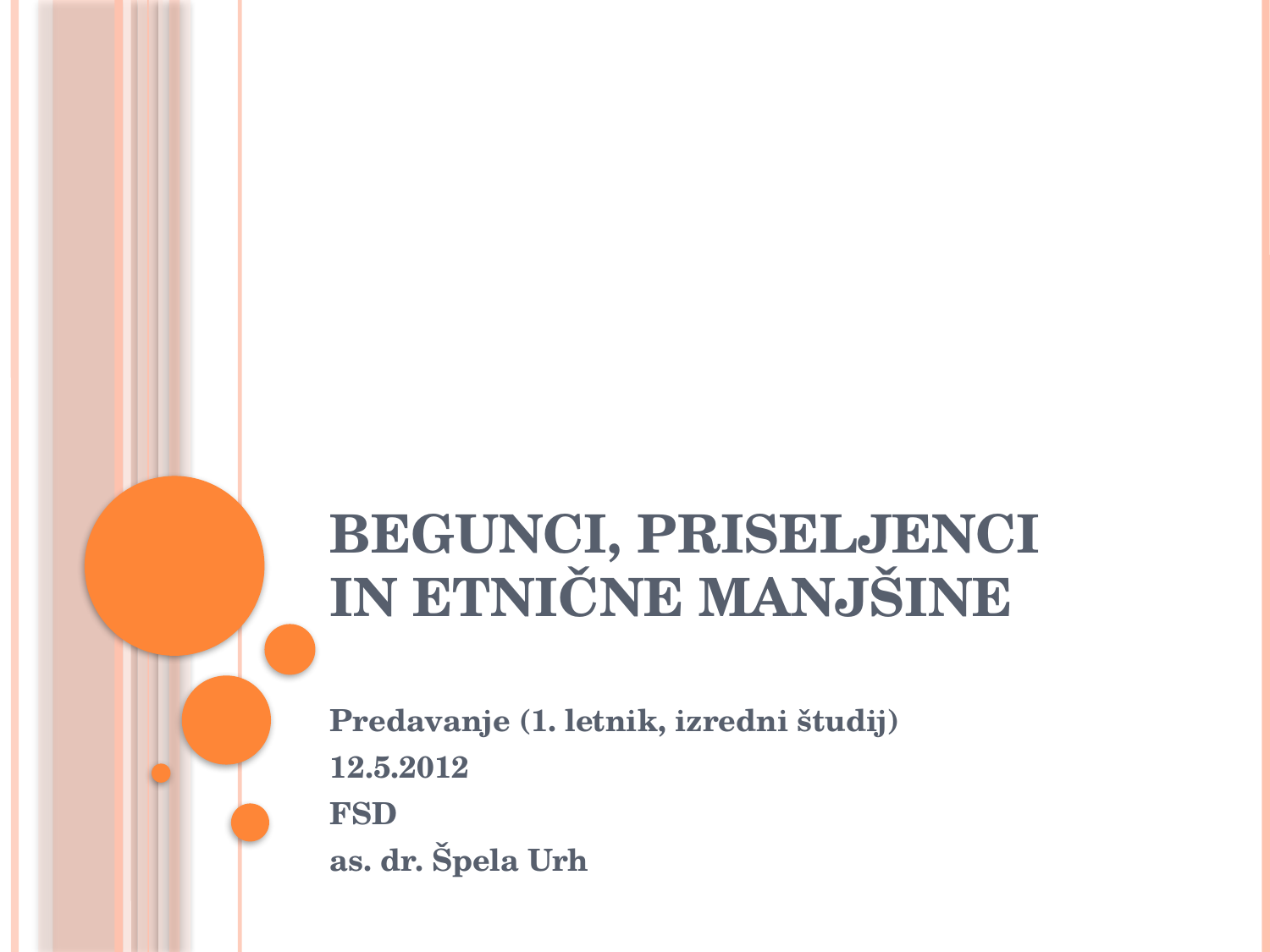

# Begunci, priseljenci in etnične manjšine
Predavanje (1. letnik, izredni študij)
12.5.2012
FSD
as. dr. Špela Urh